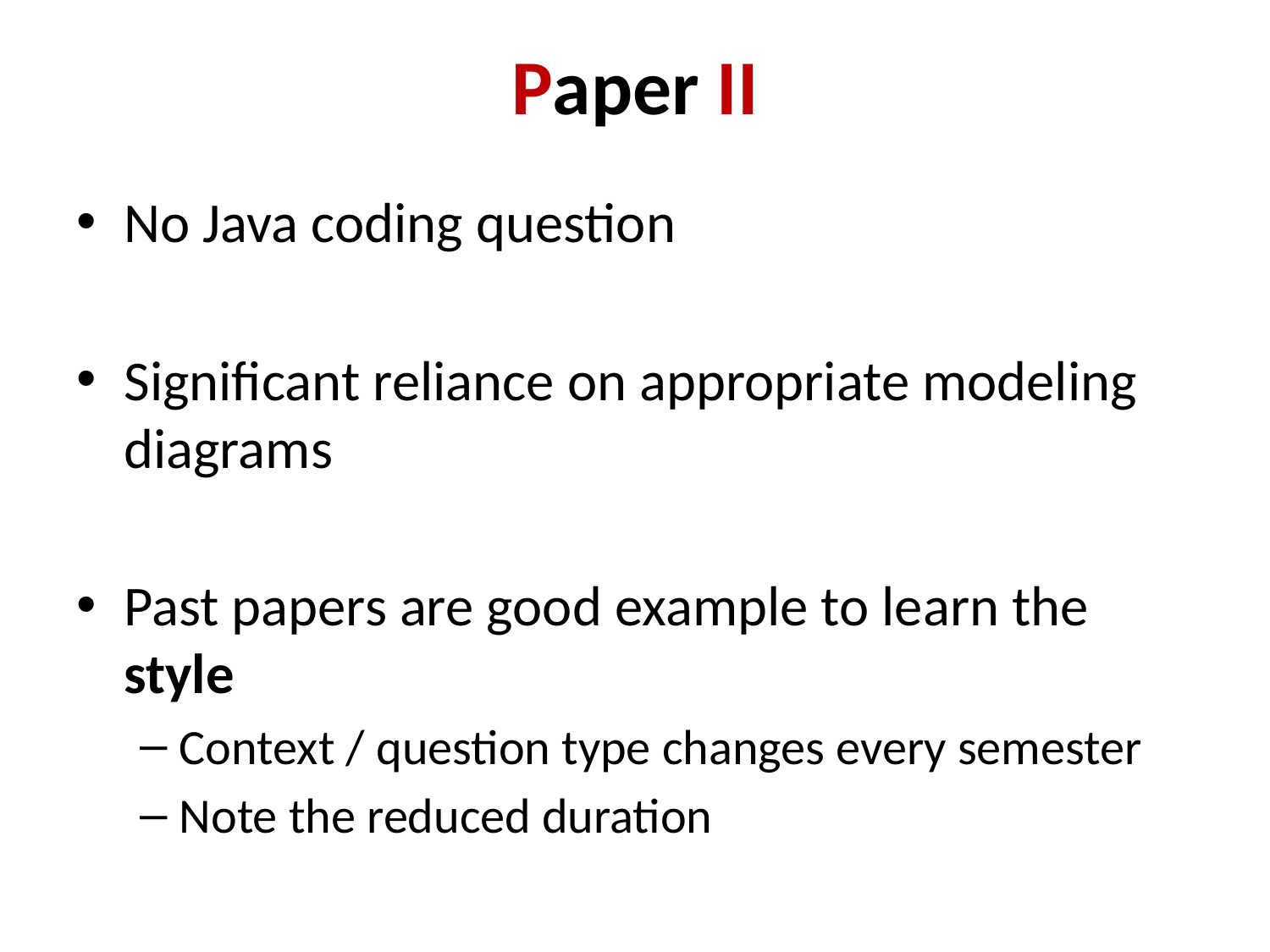

# Paper II
No Java coding question

Significant reliance on appropriate modeling diagrams

Past papers are good example to learn the style
Context / question type changes every semester
Note the reduced duration